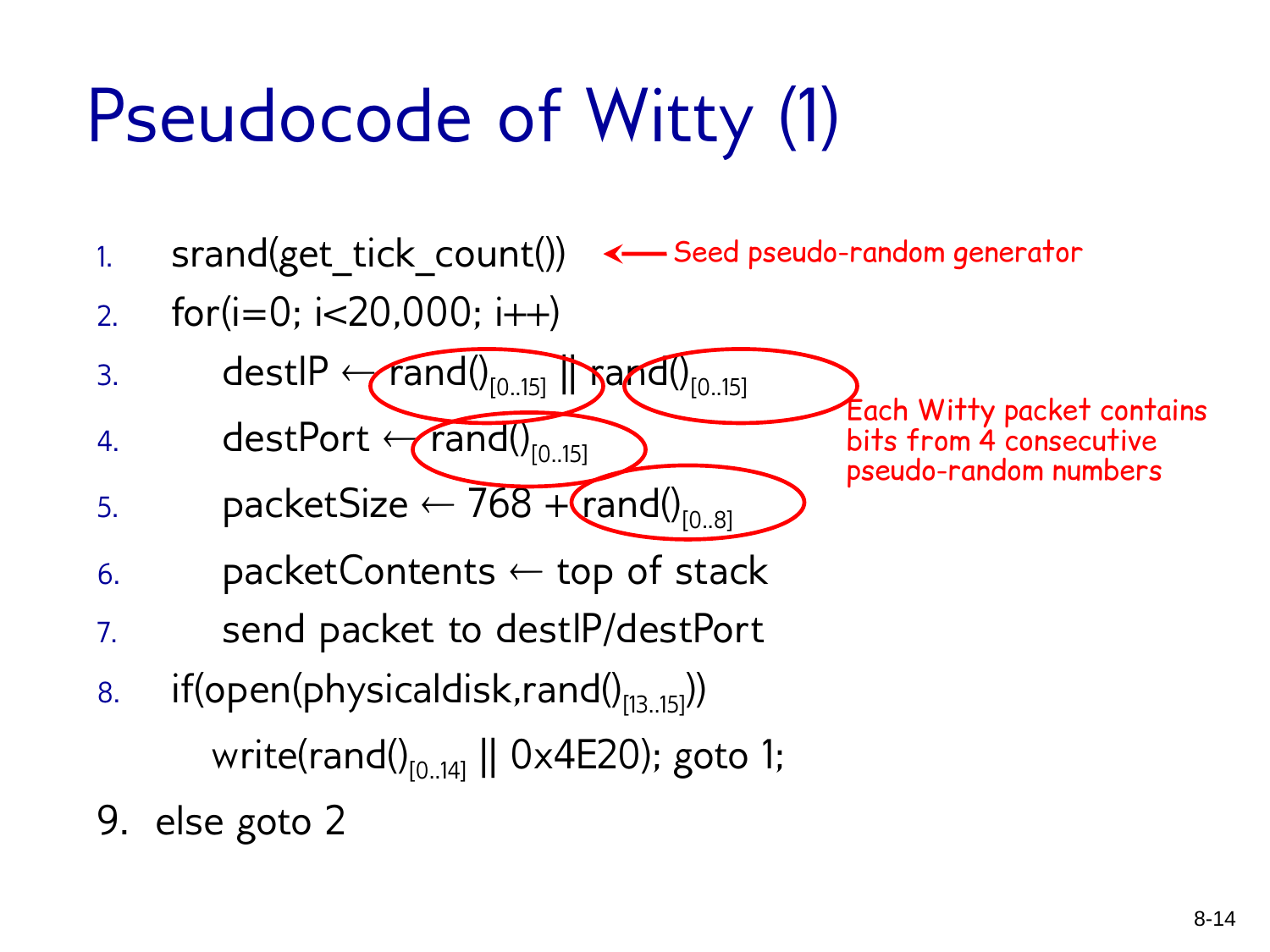

# Pseudocode of Witty (1)
srand(get_tick_count())
for(i=0; i<20,000; i++)
    destIP ← rand()[0..15] || rand()[0..15]
    destPort ← rand()[0..15]
    packetSize ← 768 + rand()[0..8]
    packetContents ← top of stack
    send packet to destIP/destPort
if(open(physicaldisk,rand()[13..15]))
         write(rand()[0..14] || 0x4E20); goto 1;
9.  else goto 2
Seed pseudo-random generator

Each Witty packet contains
bits from 4 consecutive
pseudo-random numbers